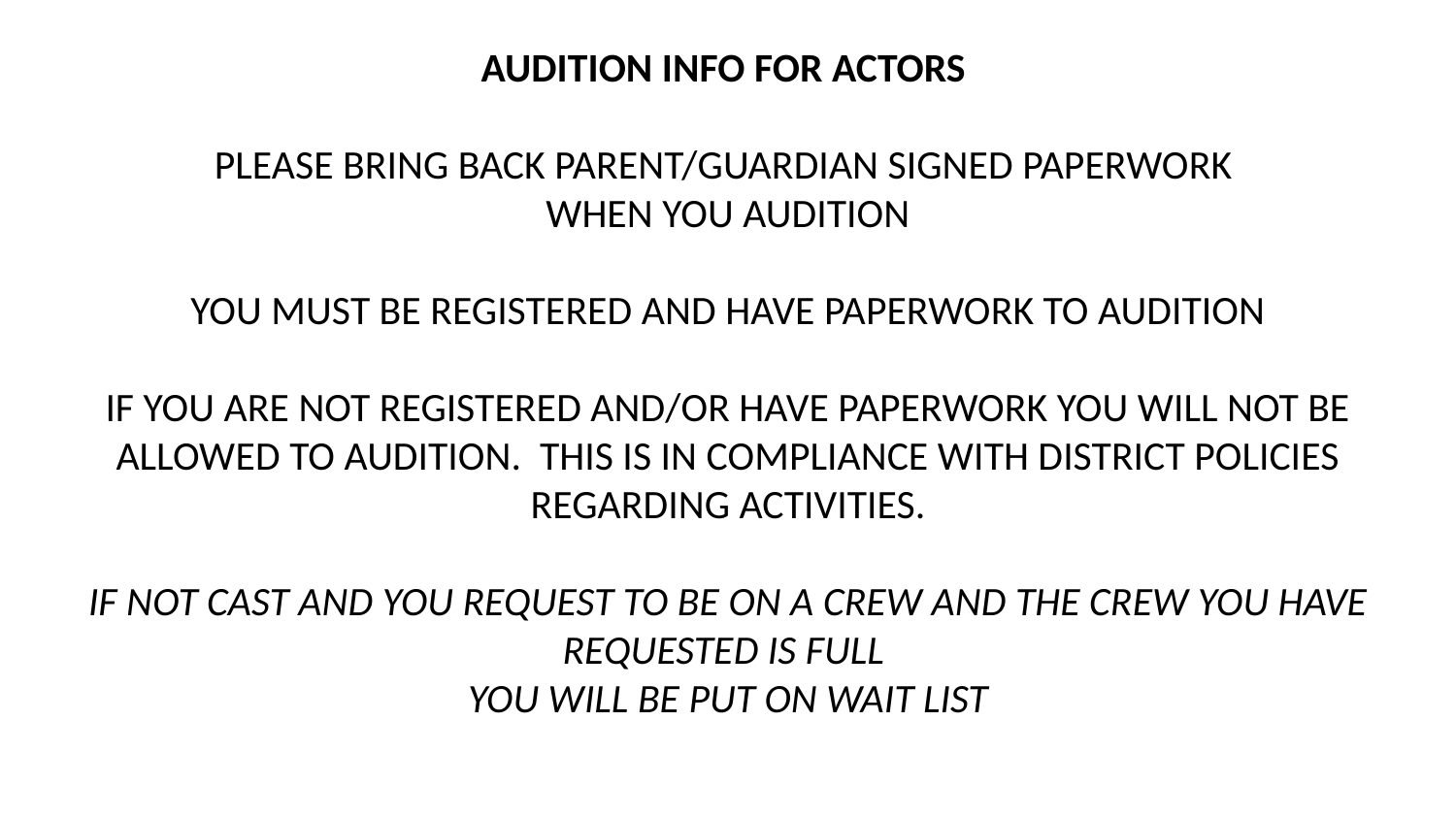

# AUDITION INFO FOR ACTORS PLEASE BRING BACK PARENT/GUARDIAN SIGNED PAPERWORK WHEN YOU AUDITION YOU MUST BE REGISTERED AND HAVE PAPERWORK TO AUDITION IF YOU ARE NOT REGISTERED AND/OR HAVE PAPERWORK YOU WILL NOT BE ALLOWED TO AUDITION.  THIS IS IN COMPLIANCE WITH DISTRICT POLICIES REGARDING ACTIVITIES. IF NOT CAST AND YOU REQUEST TO BE ON A CREW AND THE CREW YOU HAVE REQUESTED IS FULL YOU WILL BE PUT ON WAIT LIST